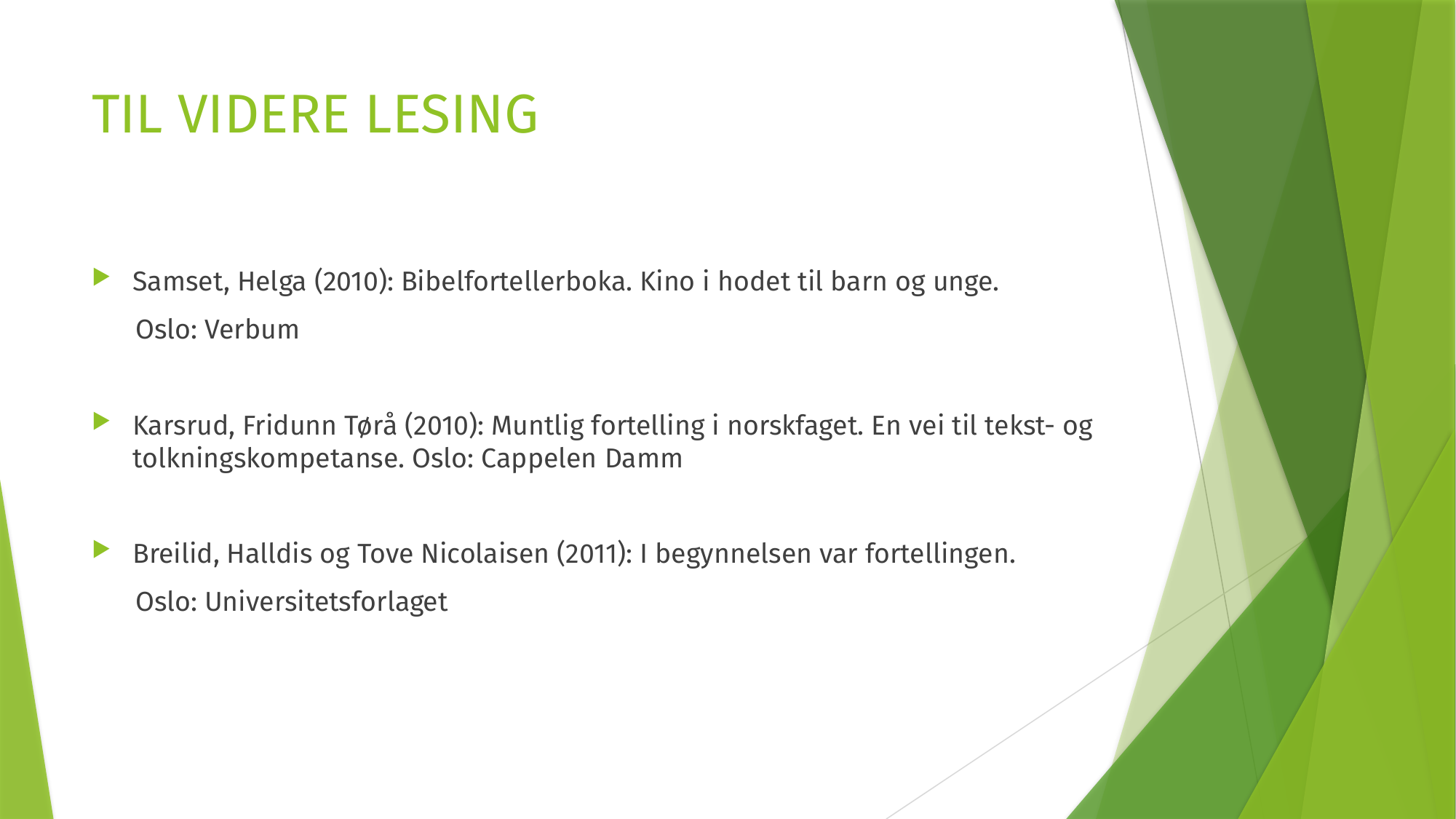

# TIL VIDERE LESING
Samset, Helga (2010): Bibelfortellerboka. Kino i hodet til barn og unge.
      Oslo: Verbum

Karsrud, Fridunn Tørå (2010): Muntlig fortelling i norskfaget. En vei til tekst- og tolkningskompetanse. Oslo: Cappelen Damm

Breilid, Halldis og Tove Nicolaisen (2011): I begynnelsen var fortellingen.
      Oslo: Universitetsforlaget